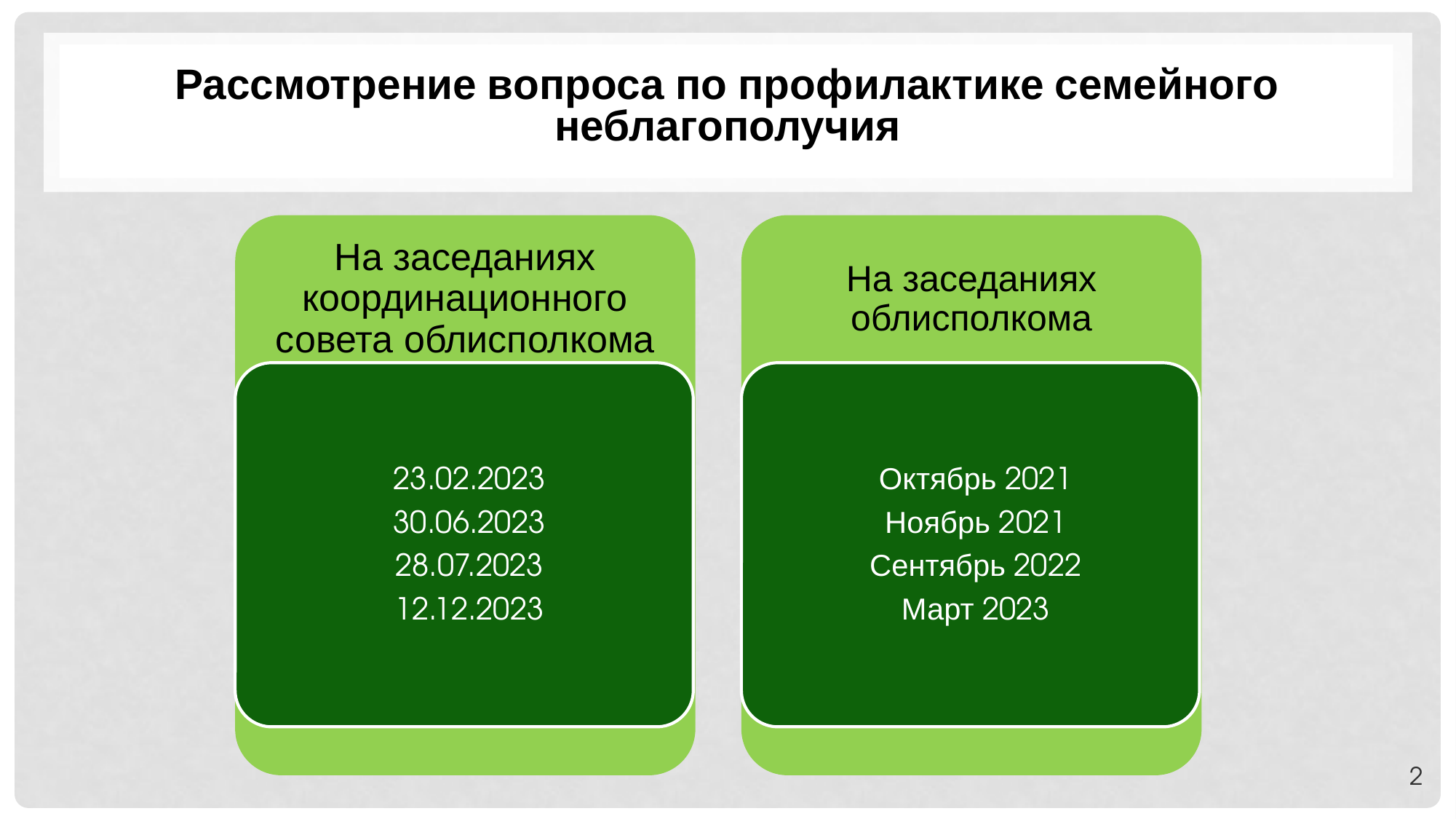

# Рассмотрение вопроса по профилактике семейного неблагополучия
На заседаниях облисполкома
Октябрь 2021
Ноябрь 2021
Сентябрь 2022
Март 2023
На заседаниях координационного совета облисполкома
23.02.2023
30.06.2023
28.07.2023
12.12.2023
2